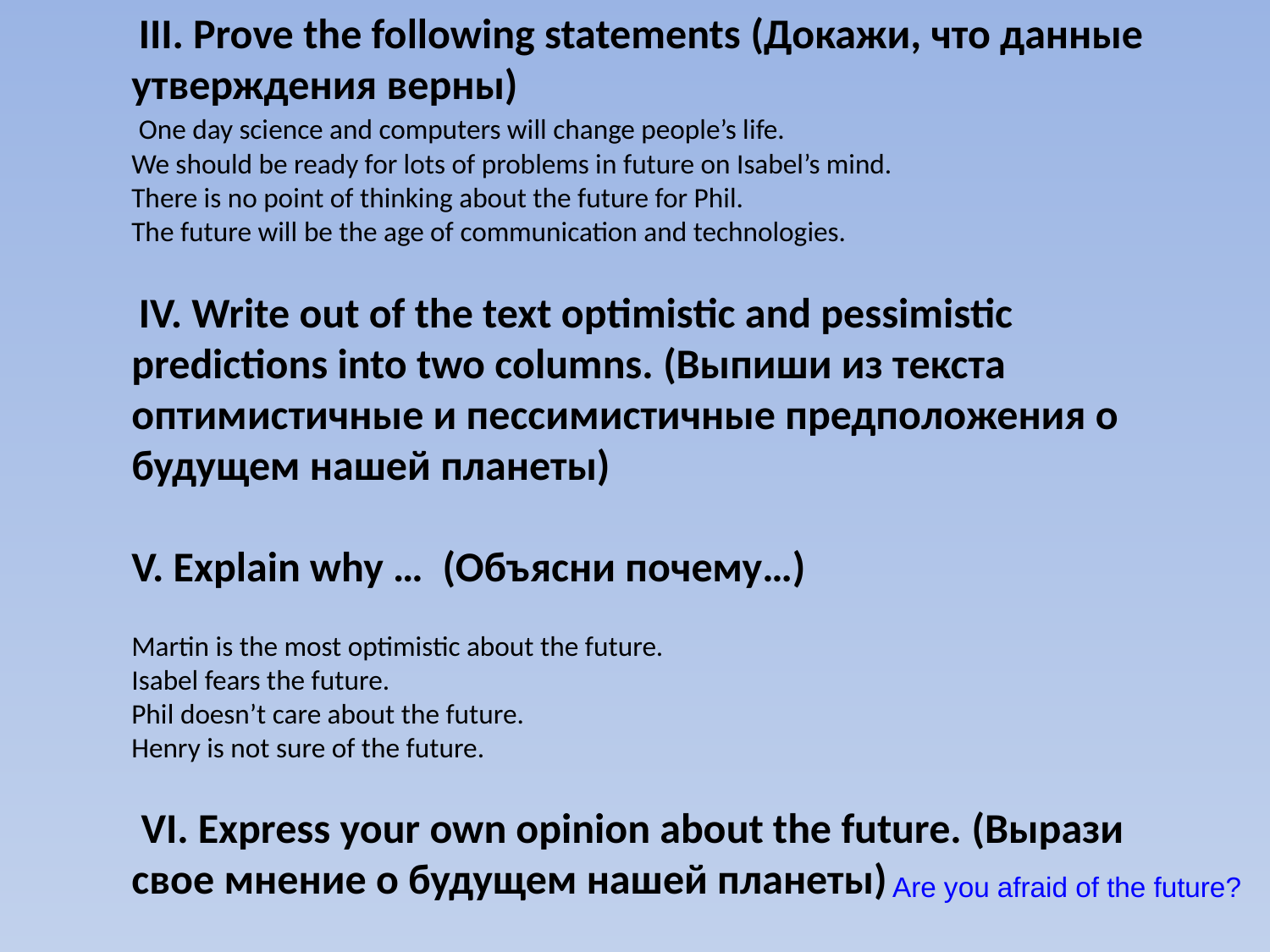

III. Prove the following statements (Докажи, что данные утверждения верны)
 One day science and computers will change people’s life.
We should be ready for lots of problems in future on Isabel’s mind.
There is no point of thinking about the future for Phil.
The future will be the age of communication and technologies.

 IV. Write out of the text optimistic and pessimistic predictions into two columns. (Выпиши из текста оптимистичные и пессимистичные предположения о будущем нашей планеты)

V. Explain why …  (Объясни почему…)

Martin is the most optimistic about the future.
Isabel fears the future.
Phil doesn’t care about the future.
Henry is not sure of the future.

 VI. Express your own opinion about the future. (Вырази свое мнение о будущем нашей планеты)
Are you afraid of the future?